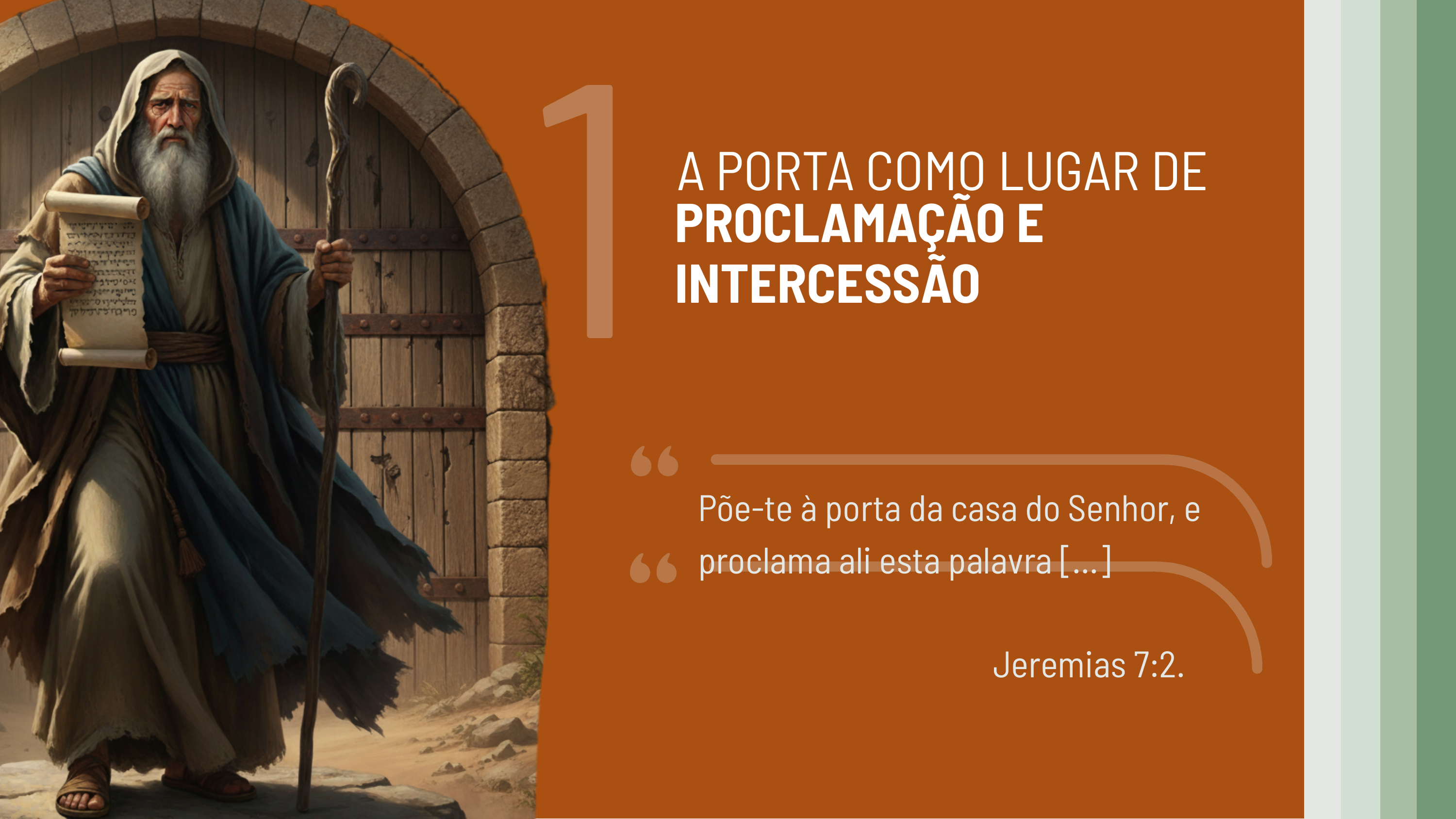

1

A PORTA COMO LUGAR DE

PROCLAMAÇÃO E INTERCESSÃO

Põe-te à porta da casa do Senhor, e proclama ali esta palavra [...]

        Jeremias 7:2.